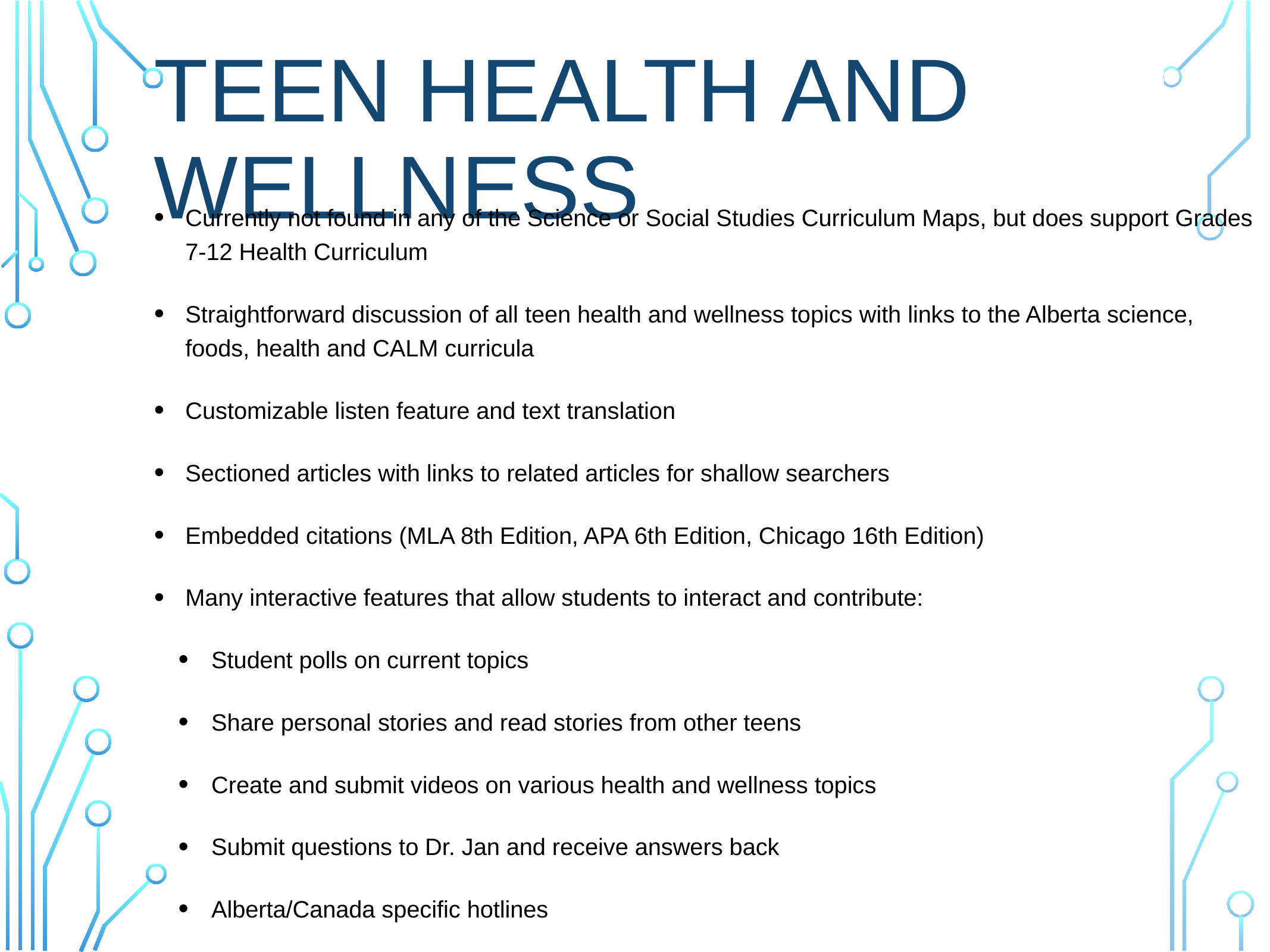

Teen Health and Wellness
Currently not found in any of the Science or Social Studies Curriculum Maps, but does support Grades 7-12 Health Curriculum
Straightforward discussion of all teen health and wellness topics with links to the Alberta science, foods, health and CALM curricula
Customizable listen feature and text translation
Sectioned articles with links to related articles for shallow searchers
Embedded citations (MLA 8th Edition, APA 6th Edition, Chicago 16th Edition)
Many interactive features that allow students to interact and contribute:
Student polls on current topics
Share personal stories and read stories from other teens
Create and submit videos on various health and wellness topics
Submit questions to Dr. Jan and receive answers back
Alberta/Canada specific hotlines